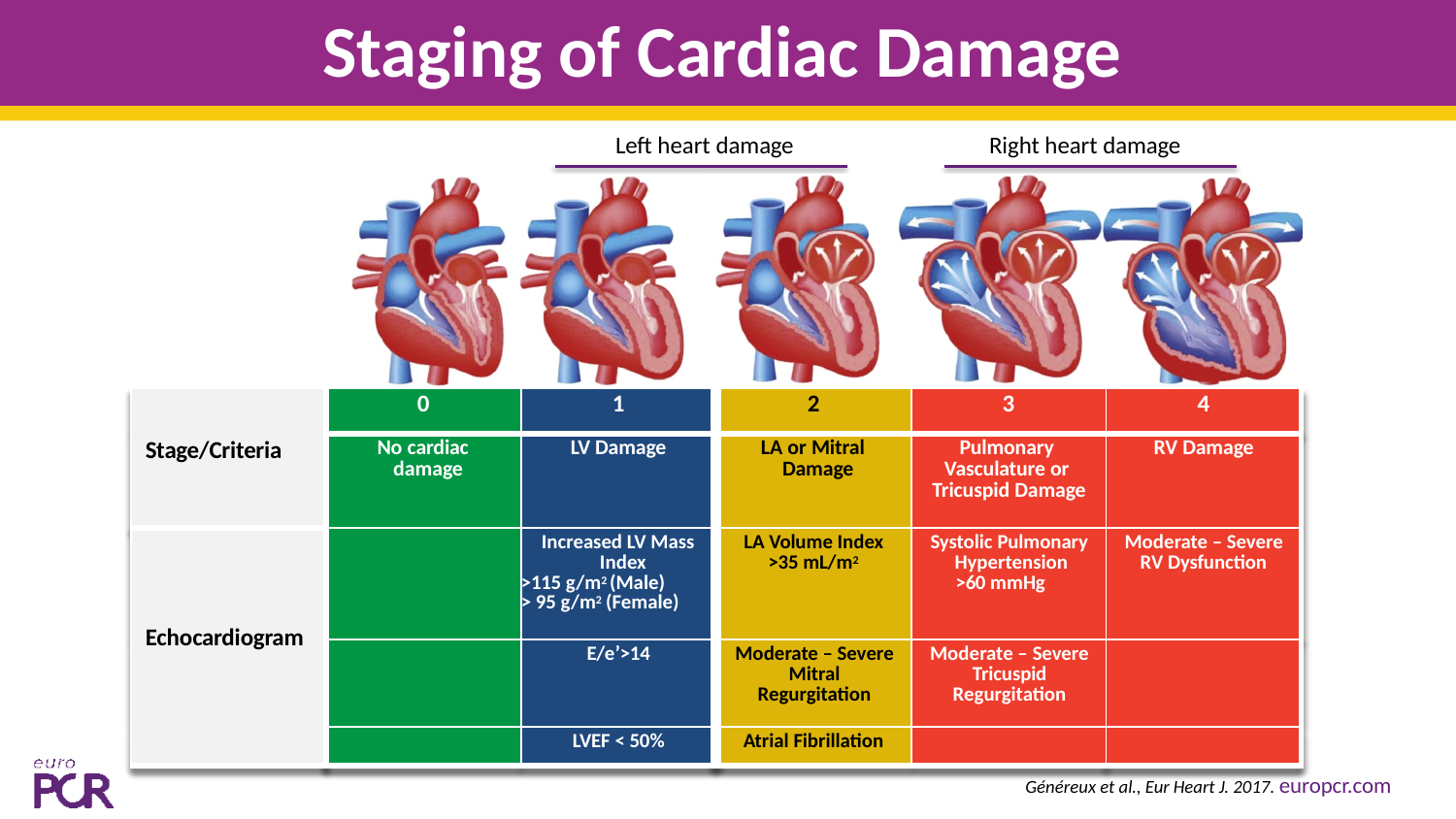

# Staging of Cardiac Damage

Left heart damage	Right heart damage

| Stage/Criteria | 0 | 1 | 2 | 3 | 4 |
| --- | --- | --- | --- | --- | --- |
|  | No cardiac damage | LV Damage | LA or Mitral Damage | Pulmonary Vasculature or Tricuspid Damage | RV Damage |
| Echocardiogram |  | Increased LV Mass Index >115 g/m2 (Male) > 95 g/m2 (Female) | LA Volume Index >35 mL/m2 | Systolic Pulmonary Hypertension >60 mmHg | Moderate – Severe RV Dysfunction |
|  |  | E/e’>14 | Moderate – Severe Mitral Regurgitation | Moderate – Severe Tricuspid Regurgitation |  |
|  |  | LVEF < 50% | Atrial Fibrillation |  |  |

Généreux et al., Eur Heart J. 2017. europcr.com